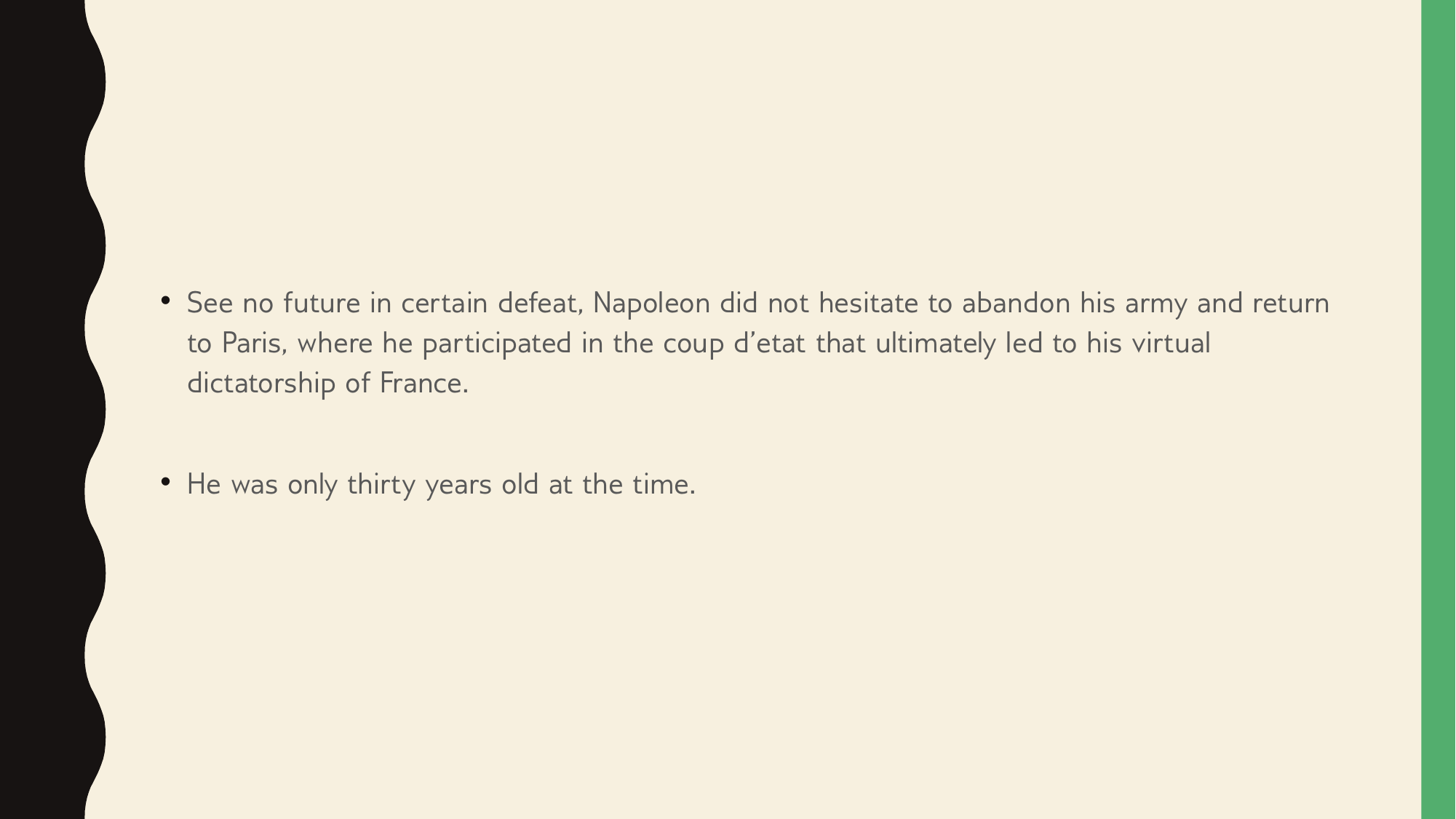

#
See no future in certain defeat, Napoleon did not hesitate to abandon his army and return to Paris, where he participated in the coup d’etat that ultimately led to his virtual dictatorship of France.

He was only thirty years old at the time.